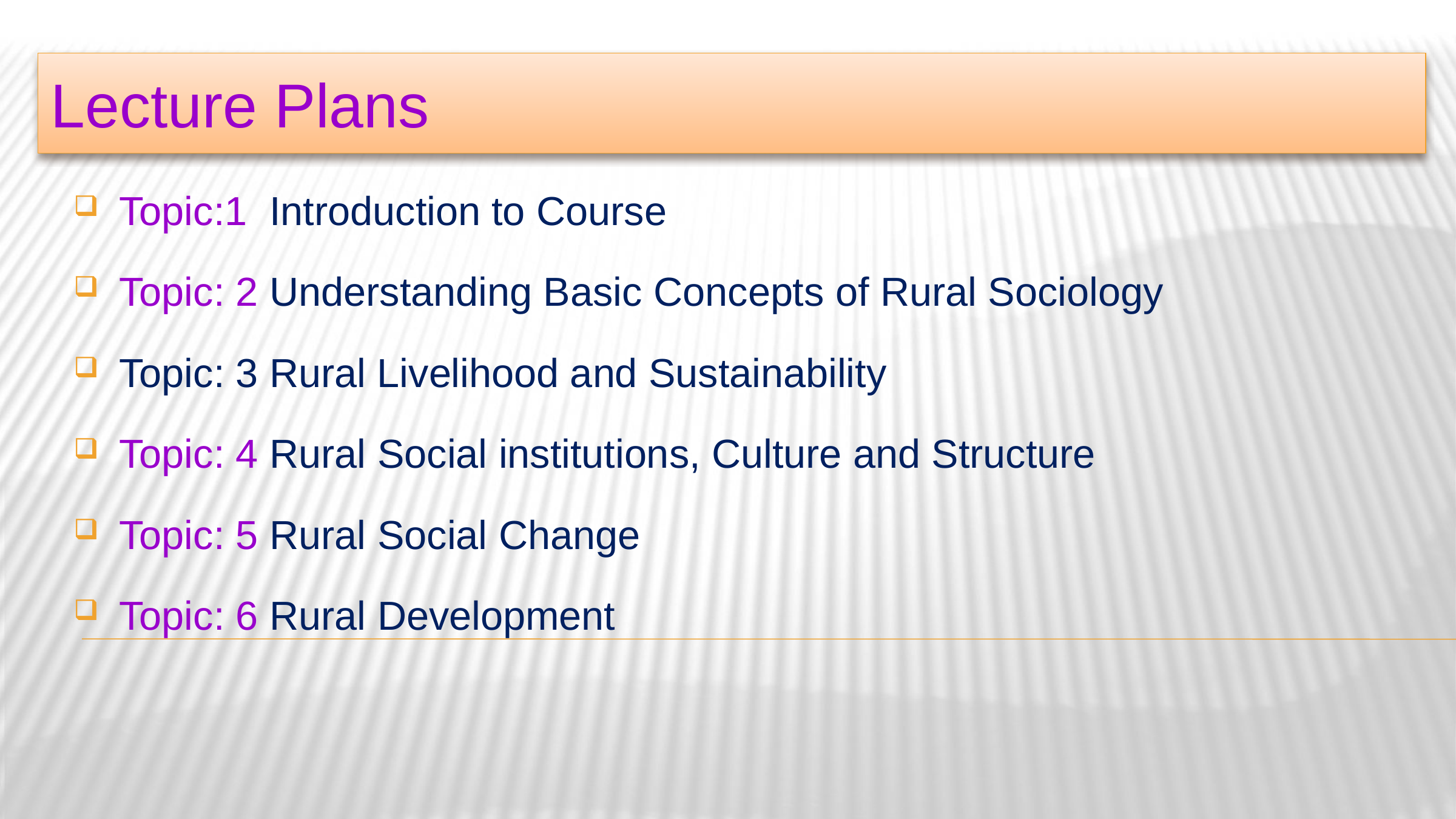

Lecture Plans
Topic:1  Introduction to Course
Topic: 2 Understanding Basic Concepts of Rural Sociology
Topic: 3 Rural Livelihood and Sustainability
Topic: 4 Rural Social institutions, Culture and Structure
Topic: 5 Rural Social Change
Topic: 6 Rural Development